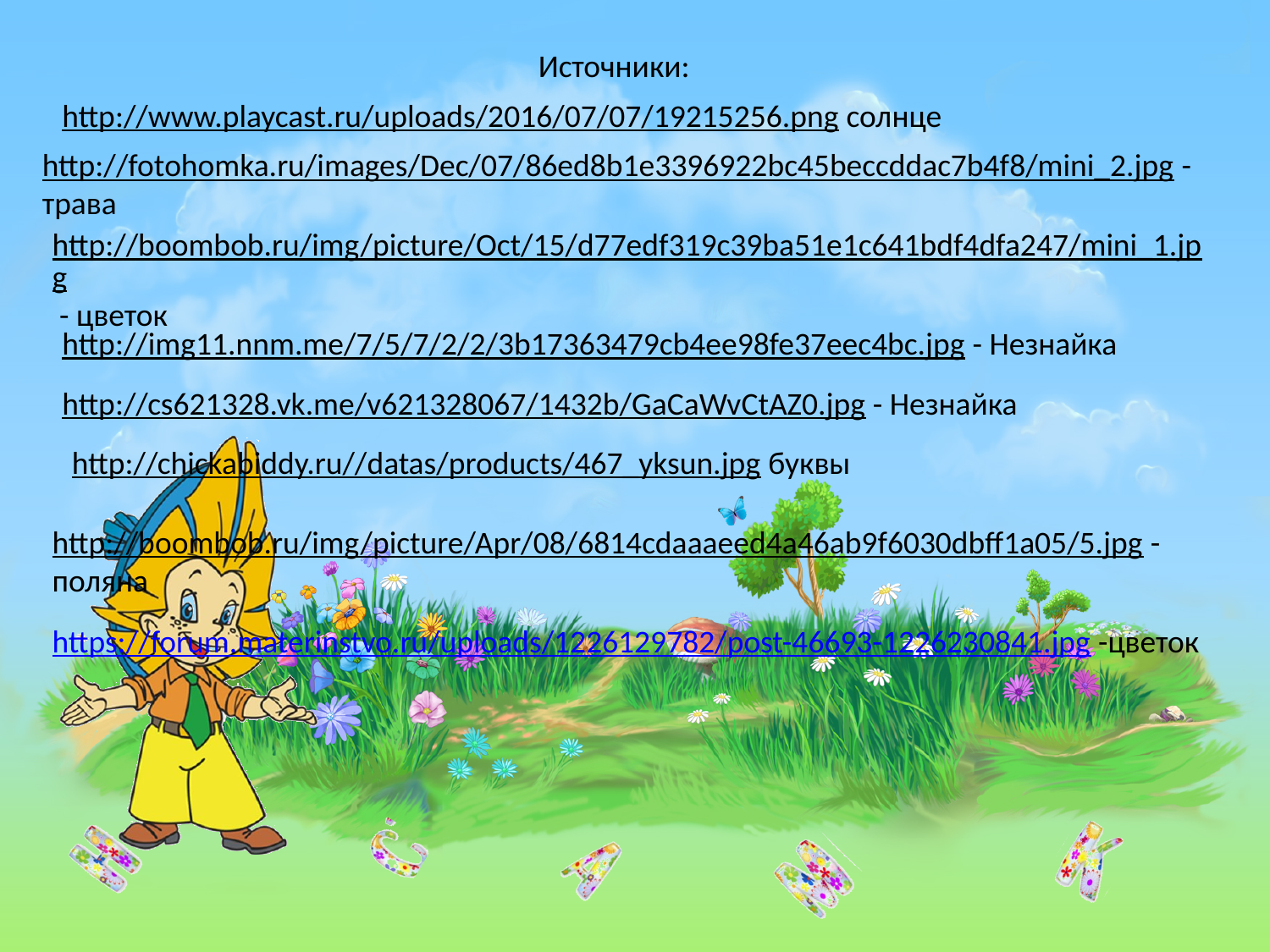

Источники:
http://www.playcast.ru/uploads/2016/07/07/19215256.png солнце
http://fotohomka.ru/images/Dec/07/86ed8b1e3396922bc45beccddac7b4f8/mini_2.jpg - трава
http://boombob.ru/img/picture/Oct/15/d77edf319c39ba51e1c641bdf4dfa247/mini_1.jpg - цветок
http://img11.nnm.me/7/5/7/2/2/3b17363479cb4ee98fe37eec4bc.jpg - Незнайка
http://cs621328.vk.me/v621328067/1432b/GaCaWvCtAZ0.jpg - Незнайка
http://chickabiddy.ru//datas/products/467_yksun.jpg буквы
http://boombob.ru/img/picture/Apr/08/6814cdaaaeed4a46ab9f6030dbff1a05/5.jpg - поляна
https://forum.materinstvo.ru/uploads/1226129782/post-46693-1226230841.jpg -цветок